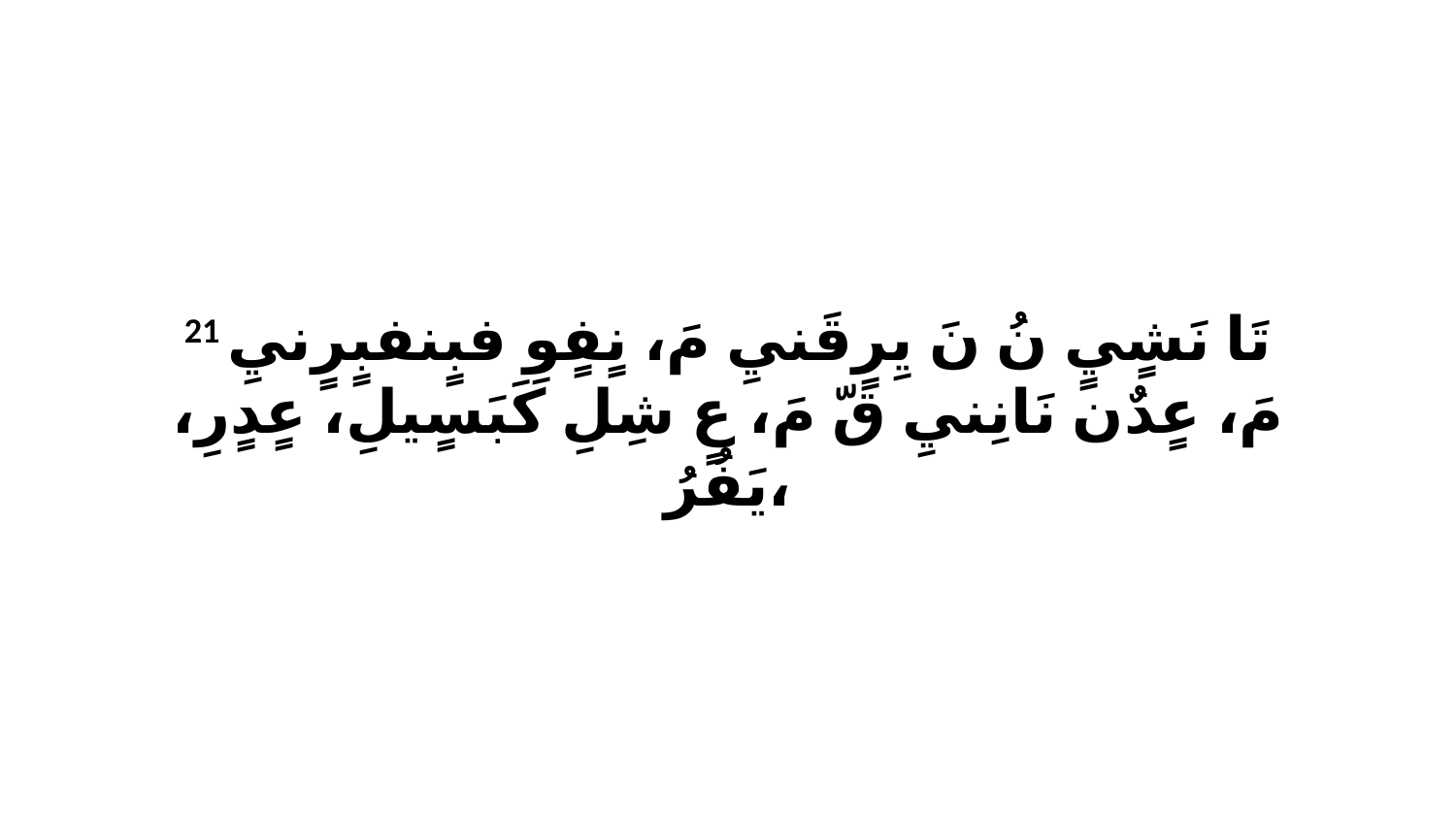

21 تَا نَشٍيٍ نُ نَ يِرٍقَنيِ مَ، نٍفٍوِ فبٍنفبٍرٍنيِ مَ، عٍدٌن نَانِنيِ قّ مَ، عٍ شِلِ كَبَسٍيلِ، عٍدٍرِ، يَفُرُ،